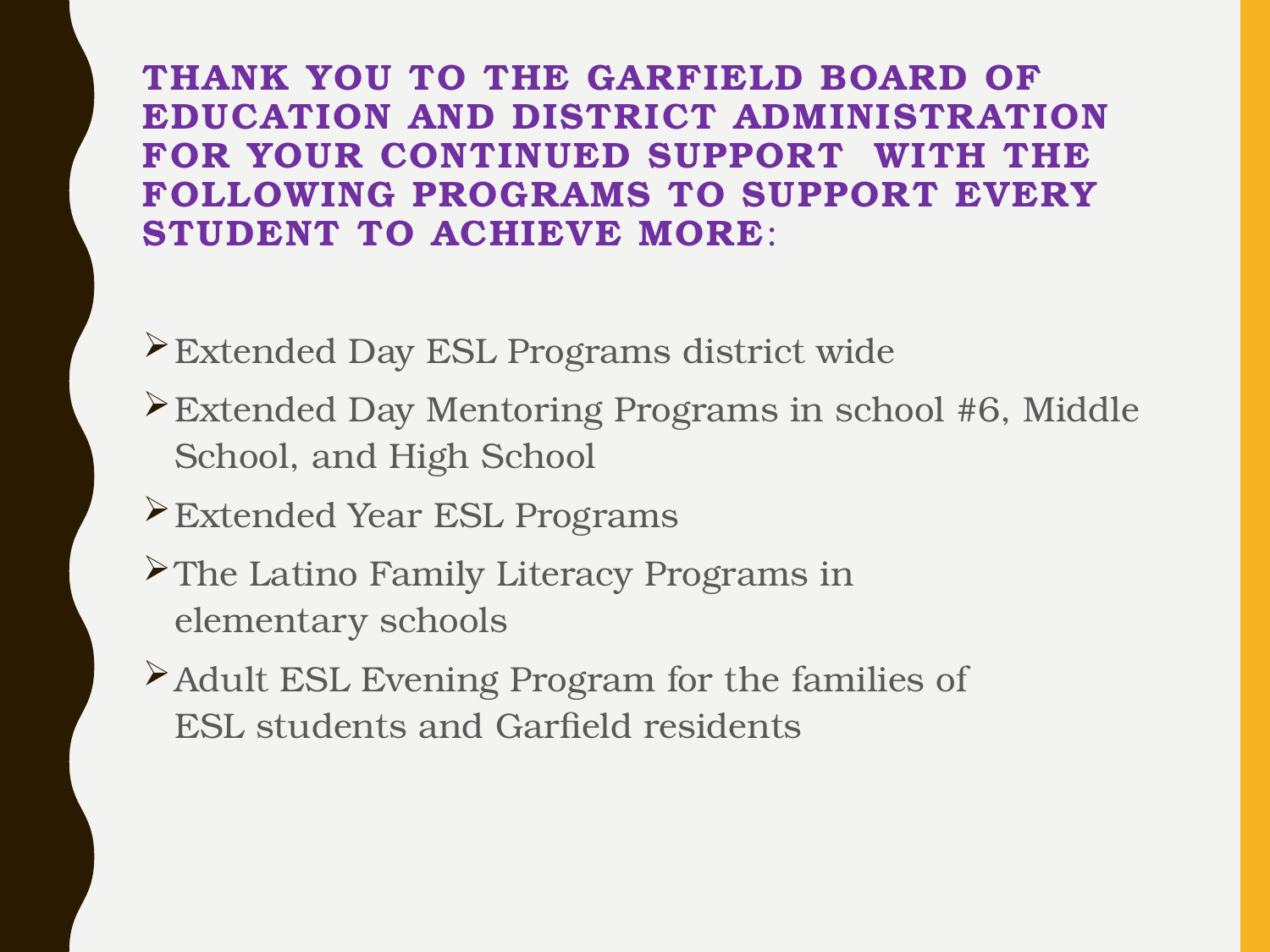

# Thank you to the Garfield Board of Education and District Administration for your continued support  with the following programs to support every student to achieve more:​
Extended Day ESL Programs district wide​
Extended Day Mentoring Programs in school #6, Middle School, and High School​
Extended Year ESL Programs​
The Latino Family Literacy Programs in elementary schools​
Adult ESL Evening Program for the families of ESL students and Garfield residents​
​